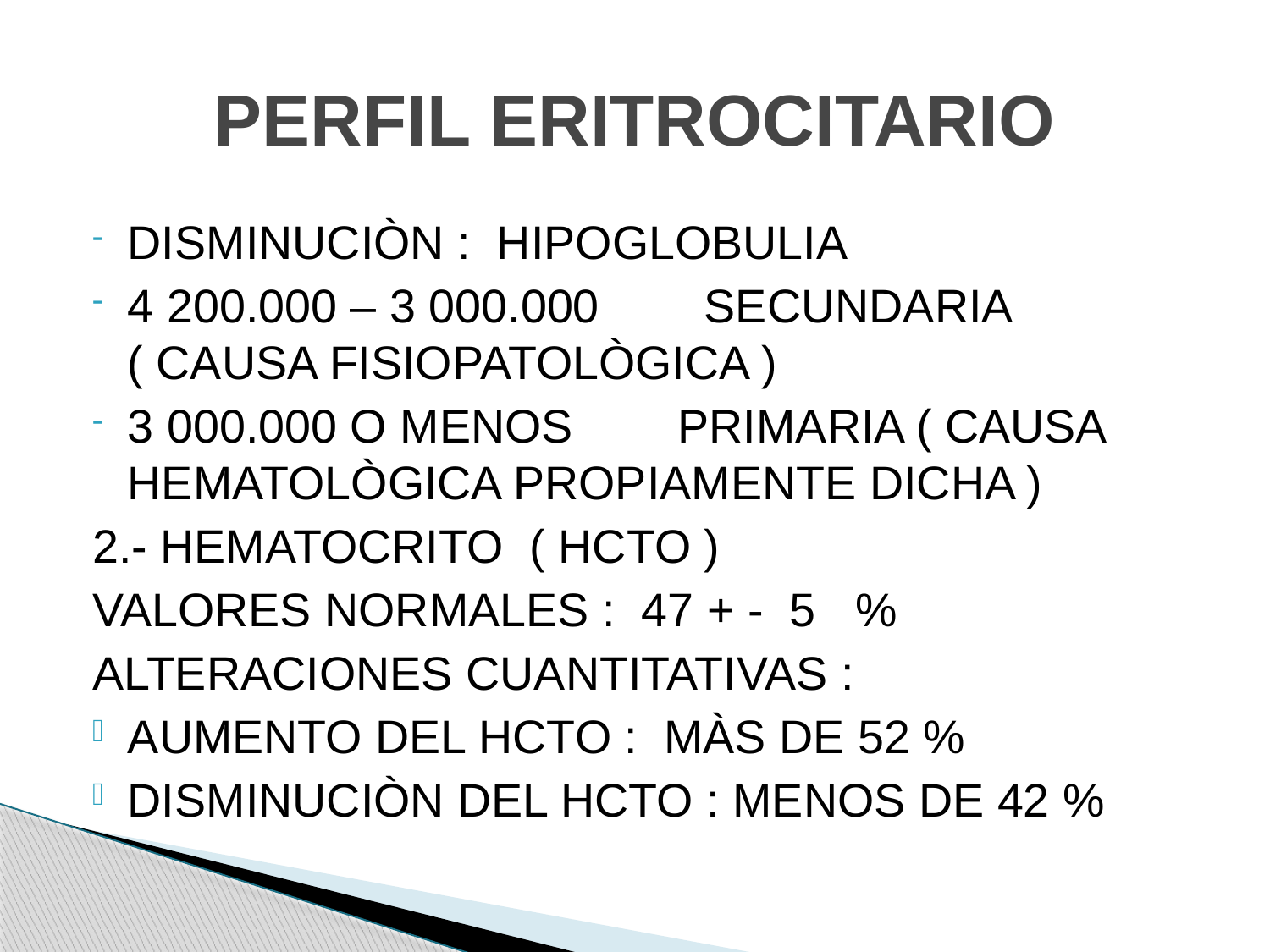

# PERFIL ERITROCITARIO
DISMINUCIÒN :  HIPOGLOBULIA
4 200.000 – 3 000.000        SECUNDARIA ( CAUSA FISIOPATOLÒGICA )
3 000.000 O MENOS        PRIMARIA ( CAUSA HEMATOLÒGICA PROPIAMENTE DICHA )
2.- HEMATOCRITO  ( HCTO )
VALORES NORMALES :  47 + -  5   %
ALTERACIONES CUANTITATIVAS :
AUMENTO DEL HCTO :  MÀS DE 52 %
DISMINUCIÒN DEL HCTO : MENOS DE 42 %